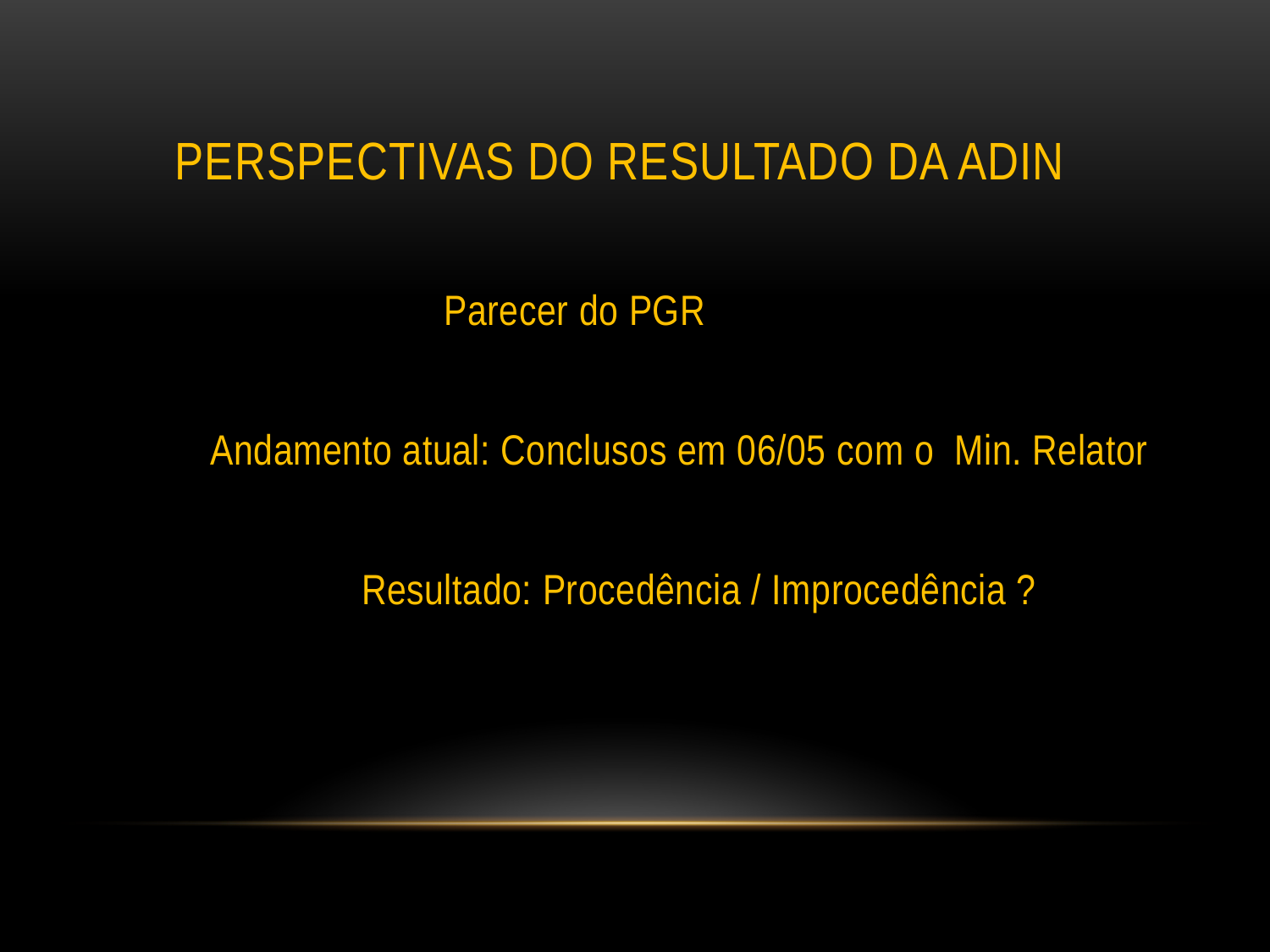

# perspectivas do resultado da adin

 		         Parecer do PGR

           Andamento atual: Conclusos em 06/05 com o  Min. Relator

  		 Resultado: Procedência / Improcedência ?